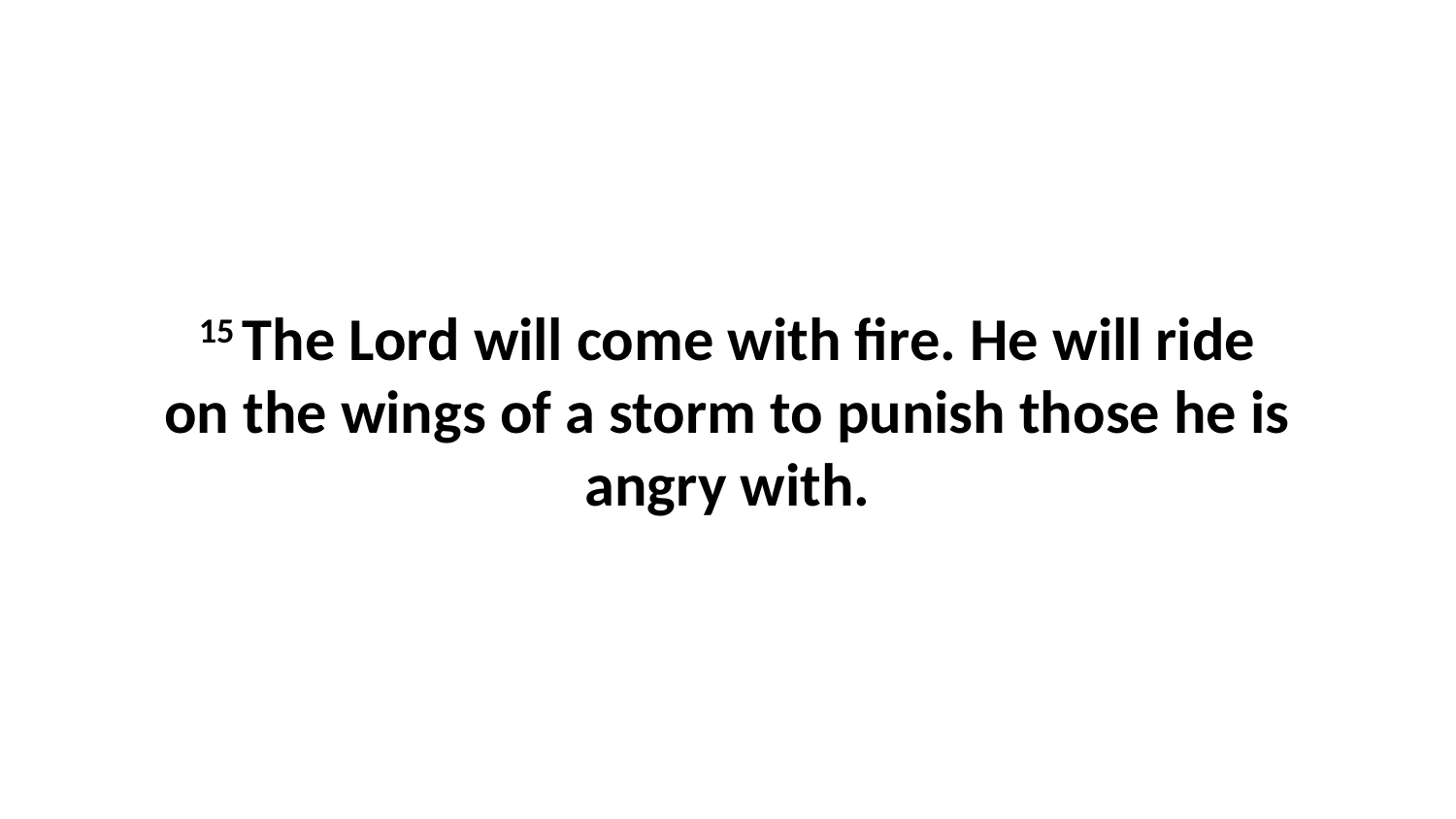

15 The Lord will come with fire. He will ride on the wings of a storm to punish those he is angry with.